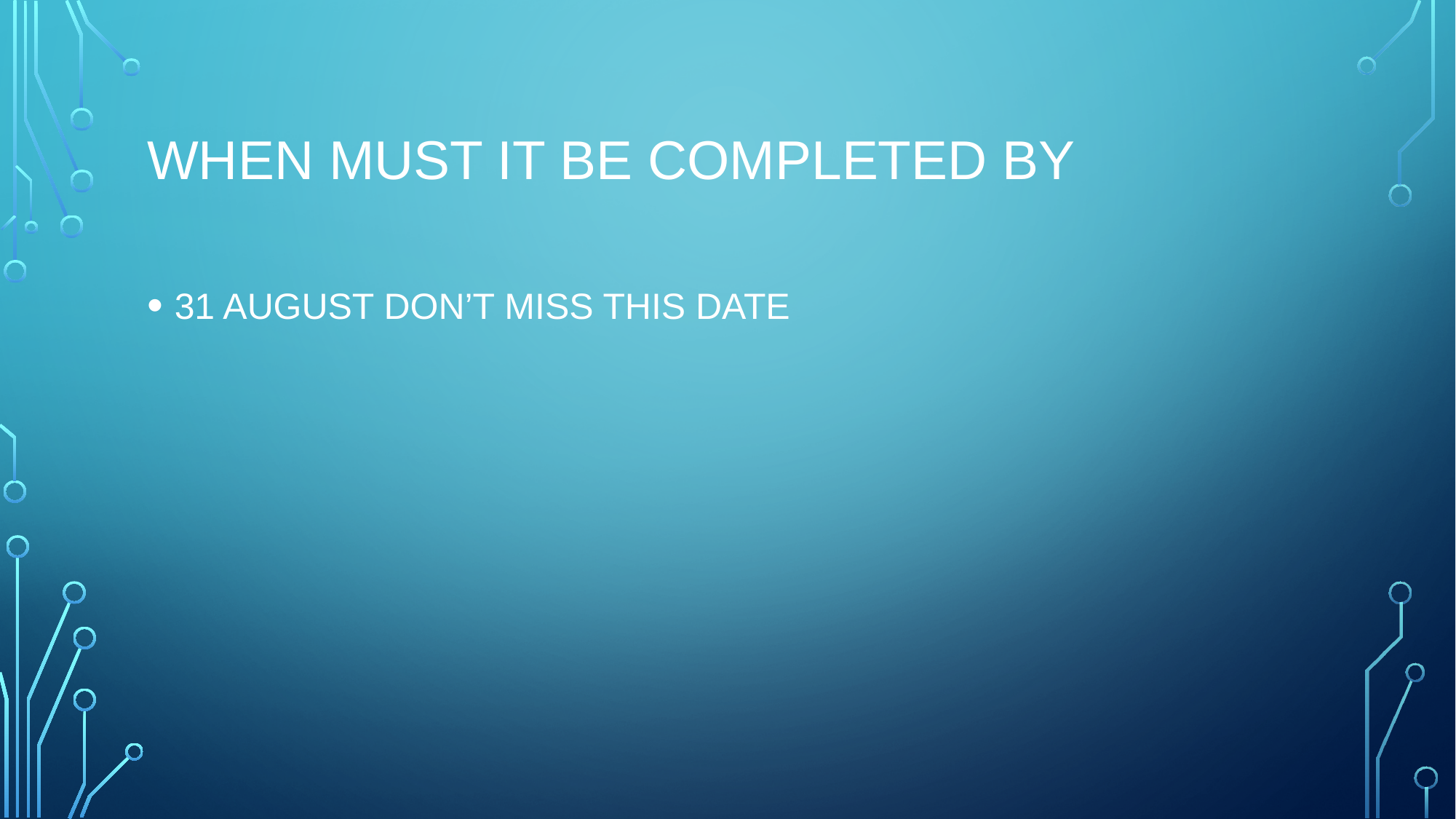

# WHEN MUST IT BE COMPLETED BY
31 AUGUST DON’T MISS THIS DATE